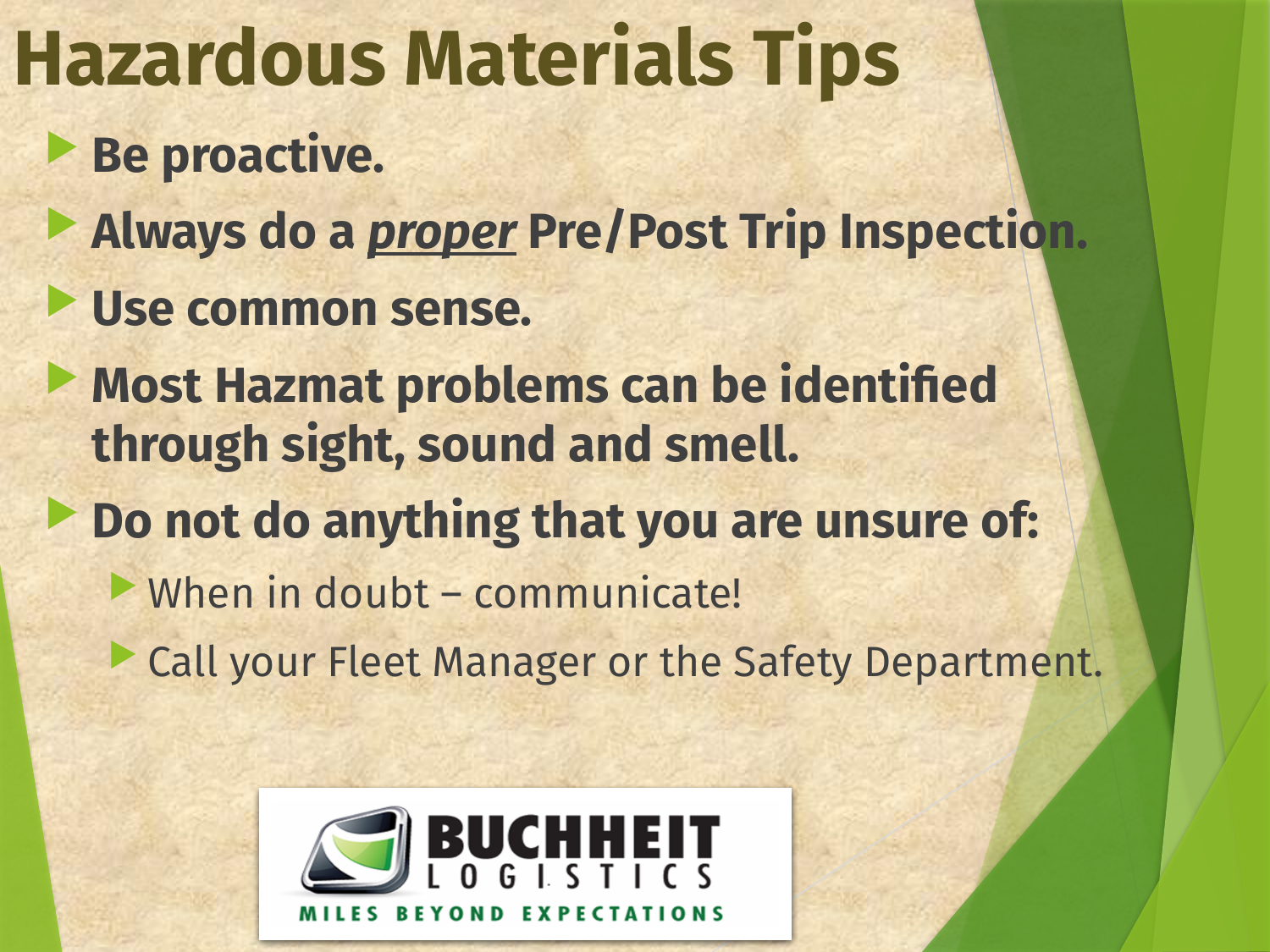

Hazardous Materials Tips
Be proactive.
Always do a proper Pre/Post Trip Inspection.
Use common sense.
Most Hazmat problems can be identified through sight, sound and smell.
Do not do anything that you are unsure of:
When in doubt – communicate!
Call your Fleet Manager or the Safety Department.